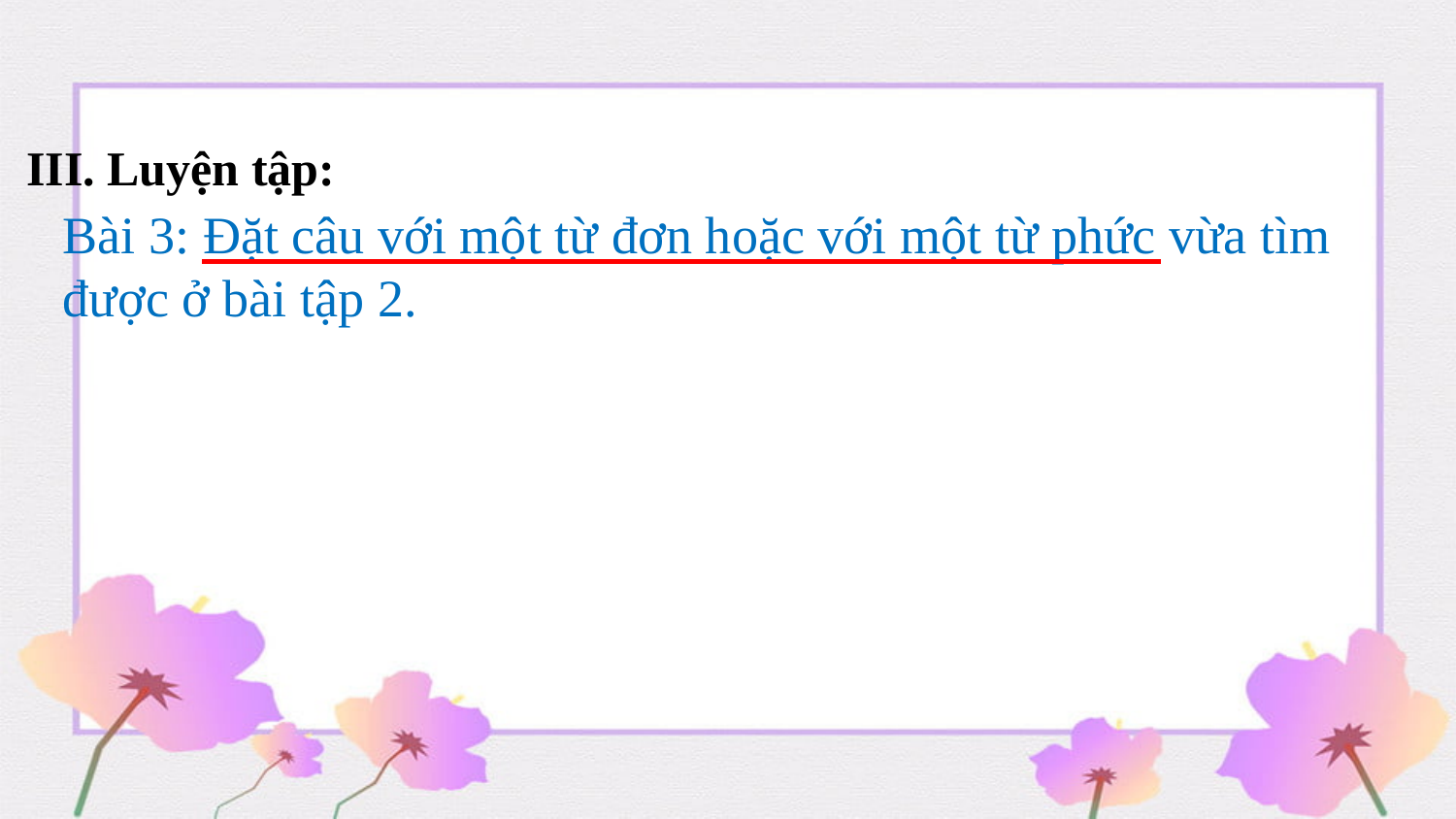

III. Luyện tập:
Bài 3: Đặt câu với một từ đơn hoặc với một từ phức vừa tìm được ở bài tập 2.